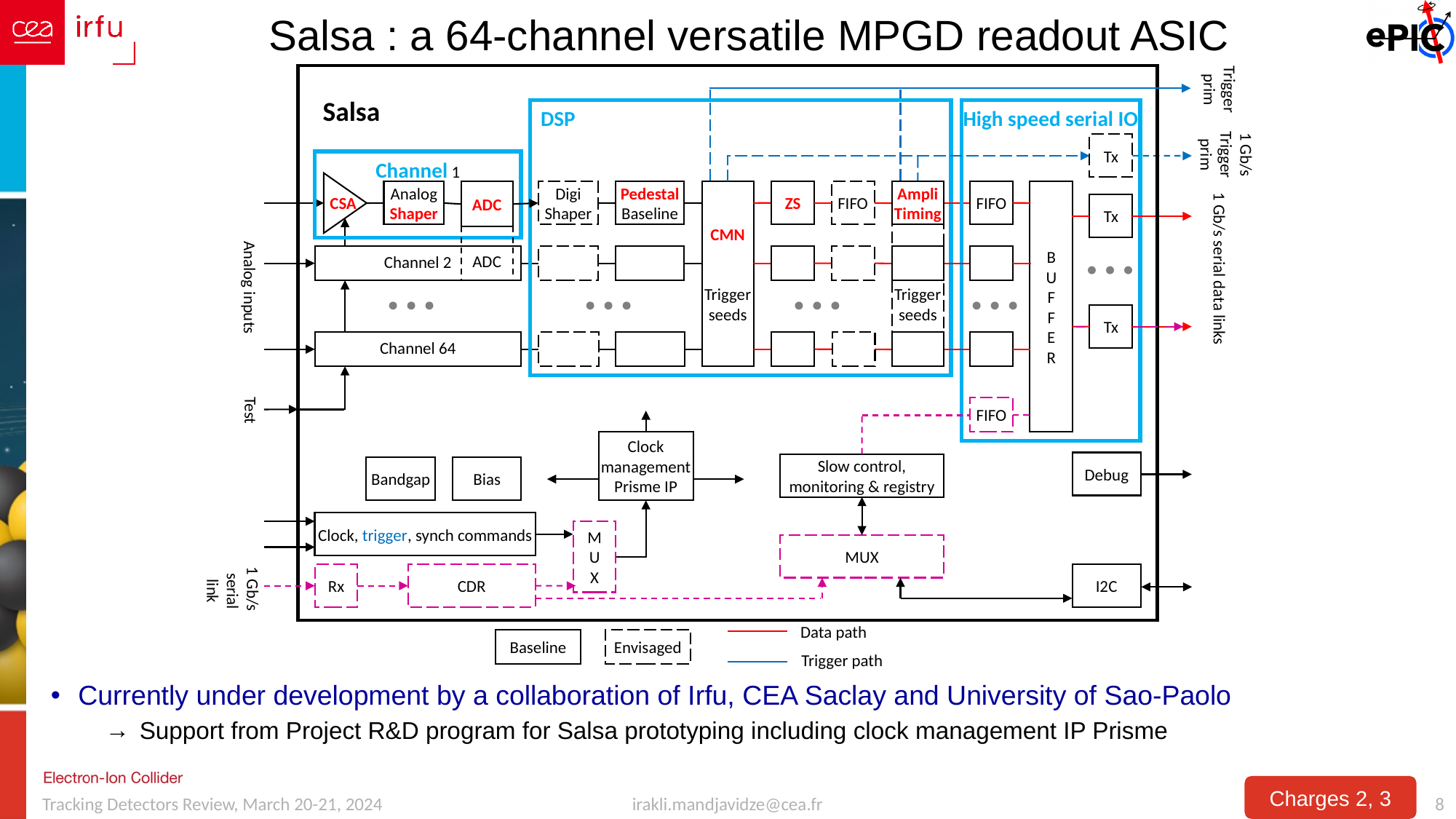

# Salsa : a 64-channel versatile MPGD readout ASIC
Trigger
prim

Salsa
DSP
High speed serial IO
1 Gb/s
Trigger
prim
Tx
Channel 1

Trigger
seeds
ZS
FIFO
Ampli
Timing
FIFO
B
U
F
F
E
R

ADC
CMN

Trigger
seeds
Analog
Shaper
ADC
Digi
Shaper
Pedestal
Baseline

CSA
Tx

Channel 2

1 Gb/s serial data links

Analog inputs

Tx

Channel 64

Test
FIFO
Clock
management
Prisme IP
Debug
Slow control, monitoring & registry
Bandgap
Bias
Clock, trigger, synch commands
M
U
X
MUX
1 Gb/s
 serial
 link
Rx
CDR
I2C
Data path
Baseline
Envisaged
Trigger path
Currently under development by a collaboration of Irfu, CEA Saclay and University of Sao-Paolo
Support from Project R&D program for Salsa prototyping including clock management IP Prisme
Charges 2, 3
irakli.mandjavidze@cea.fr
8
Tracking Detectors Review, March 20-21, 2024